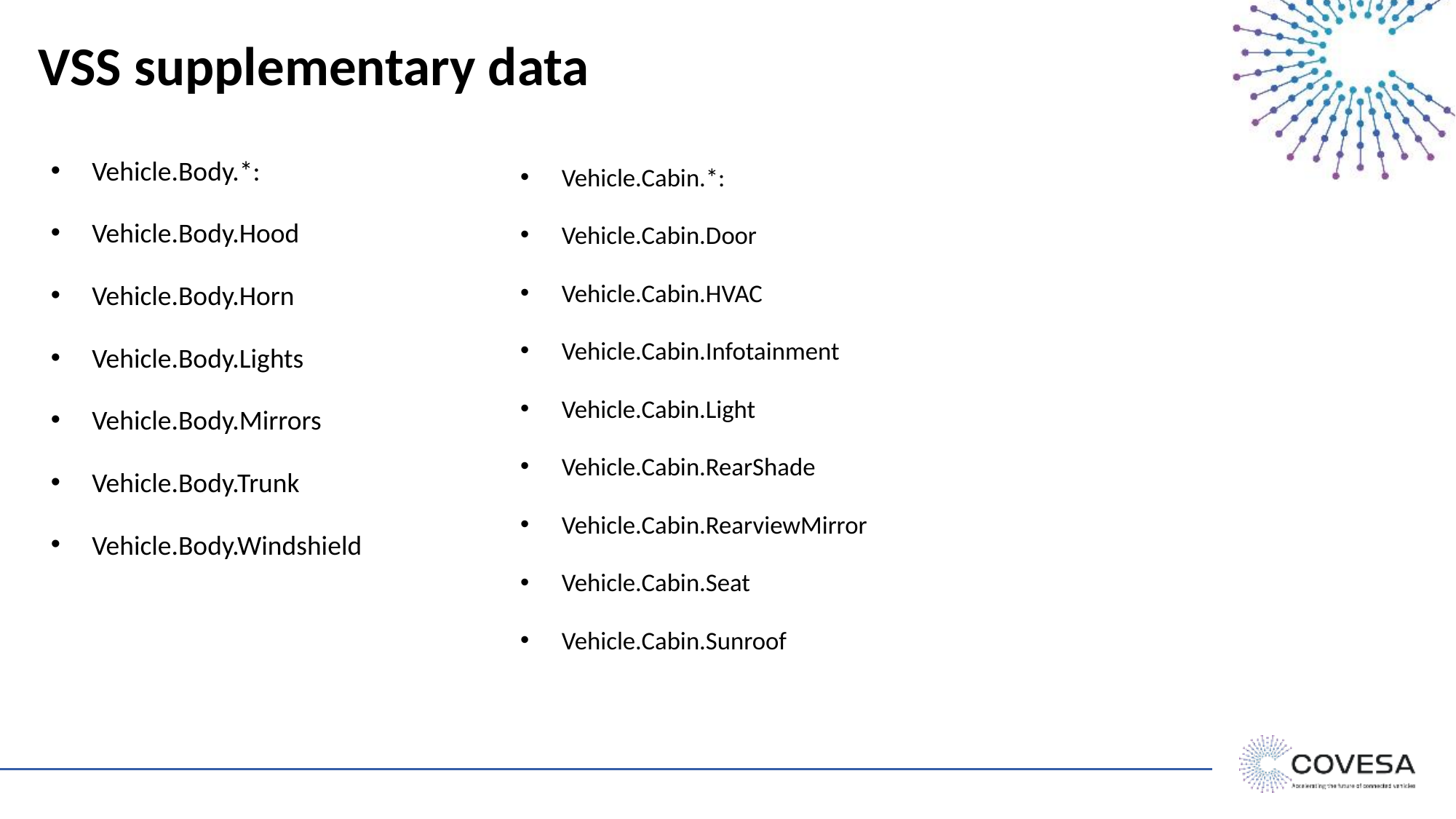

# VSS supplementary data

Vehicle.Body.*:
Vehicle.Body.Hood
Vehicle.Body.Horn
Vehicle.Body.Lights
Vehicle.Body.Mirrors
Vehicle.Body.Trunk
Vehicle.Body.Windshield

Vehicle.Cabin.*:
Vehicle.Cabin.Door
Vehicle.Cabin.HVAC
Vehicle.Cabin.Infotainment
Vehicle.Cabin.Light
Vehicle.Cabin.RearShade
Vehicle.Cabin.RearviewMirror
Vehicle.Cabin.Seat
Vehicle.Cabin.Sunroof